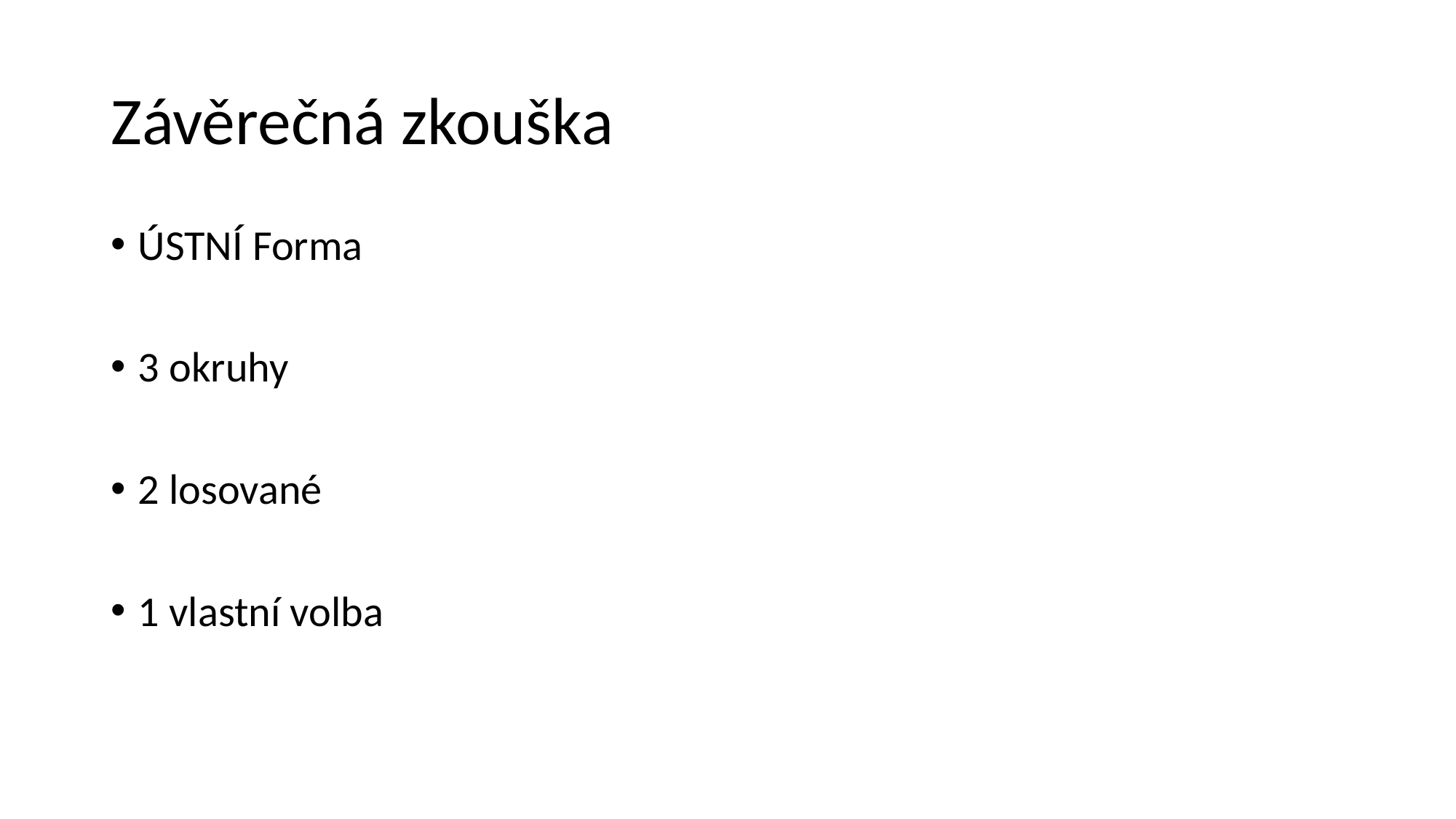

# Závěrečná zkouška
ÚSTNÍ Forma

3 okruhy

2 losované

1 vlastní volba